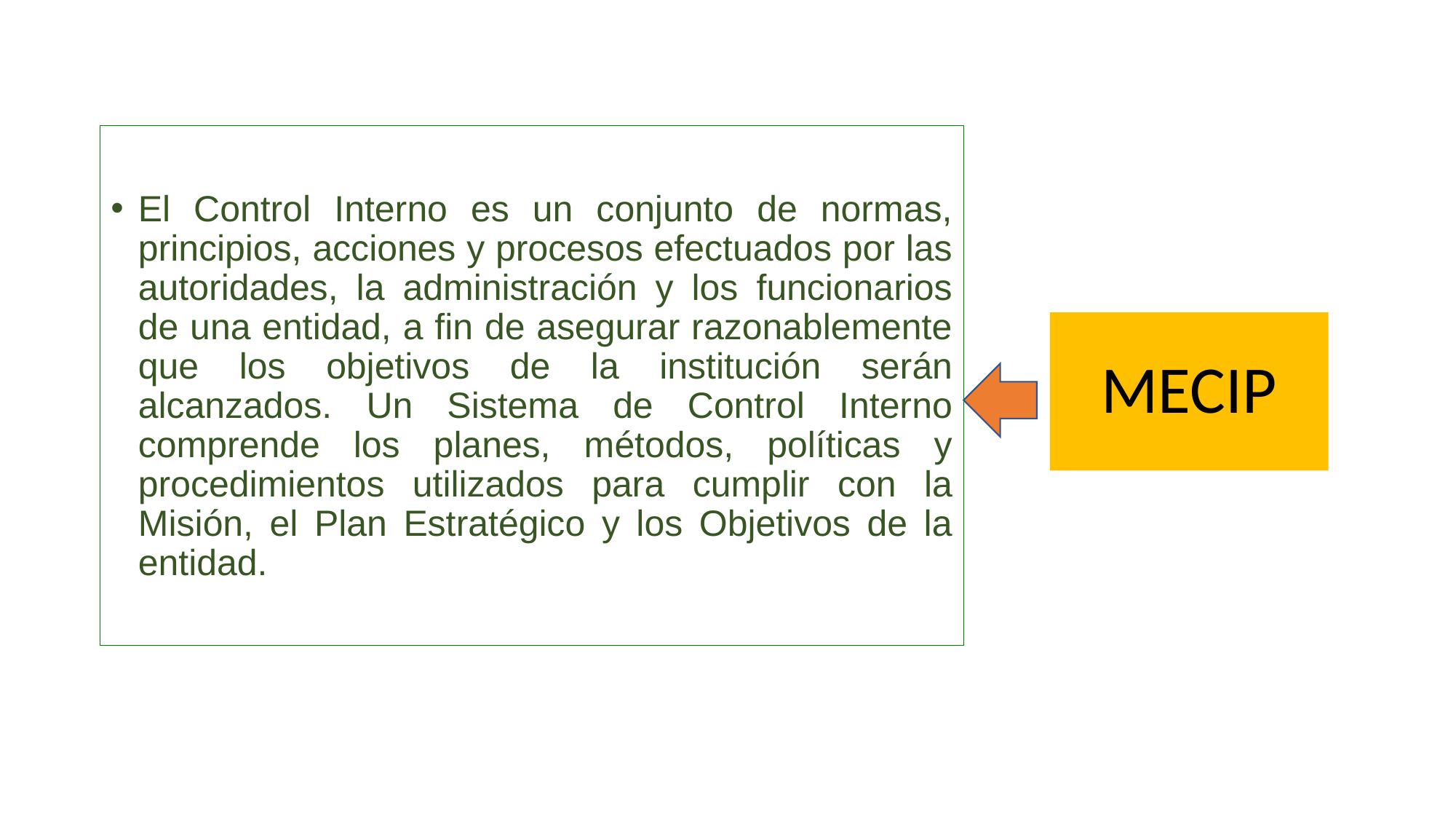

El Control Interno es un conjunto de normas, principios, acciones y procesos efectuados por las autoridades, la administración y los funcionarios de una entidad, a fin de asegurar razonablemente que los objetivos de la institución serán alcanzados. Un Sistema de Control Interno comprende los planes, métodos, políticas y procedimientos utilizados para cumplir con la Misión, el Plan Estratégico y los Objetivos de la entidad.
# MECIP